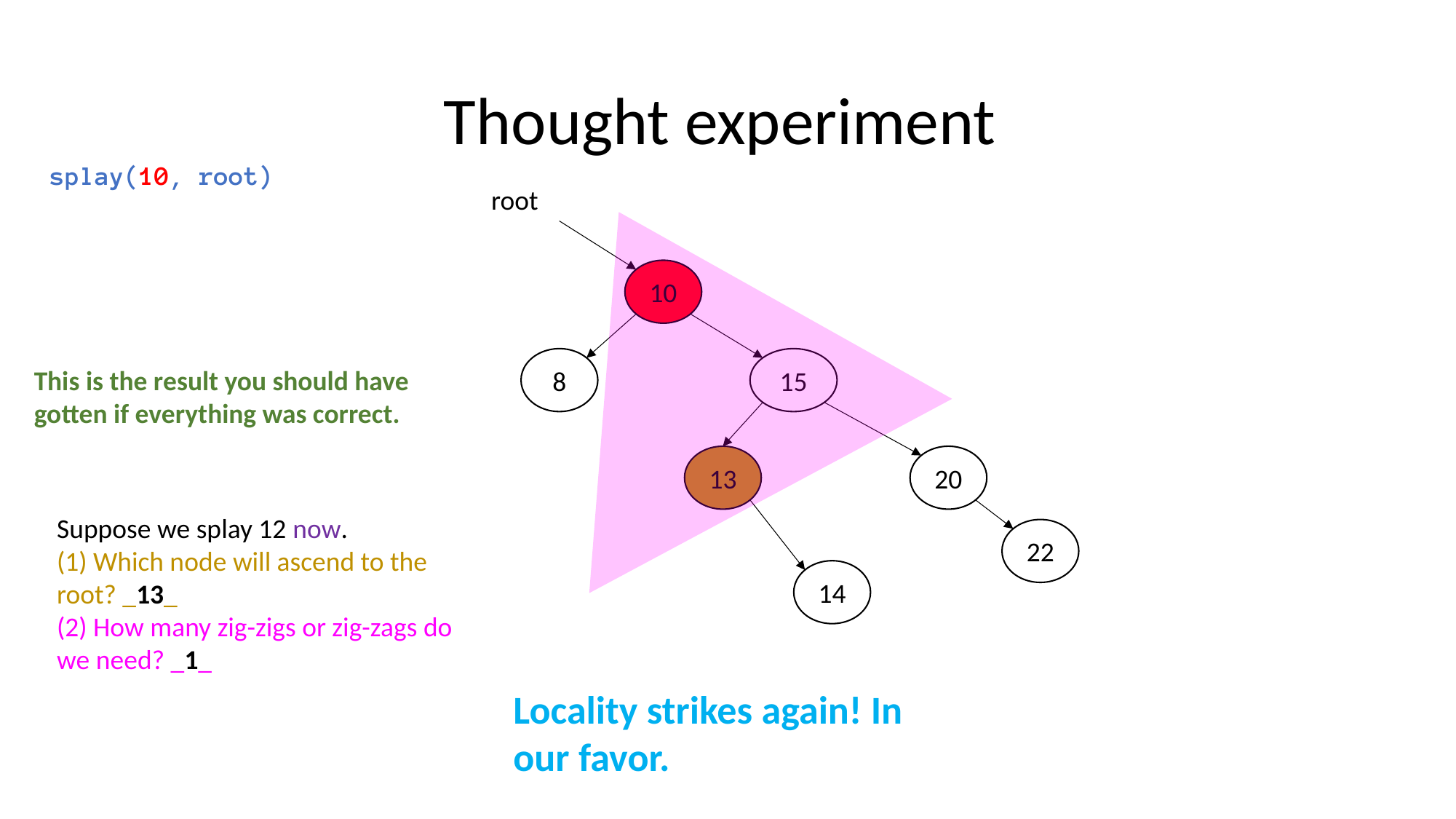

# Thought experiment
splay(10, root)
root

10
8
15
This is the result you should have gotten if everything was correct.
13
20
Suppose we splay 12 now.
(1) Which node will ascend to the root? _13_
(2) How many zig-zigs or zig-zags do we need? _1_
22
14
Locality strikes again! In our favor.